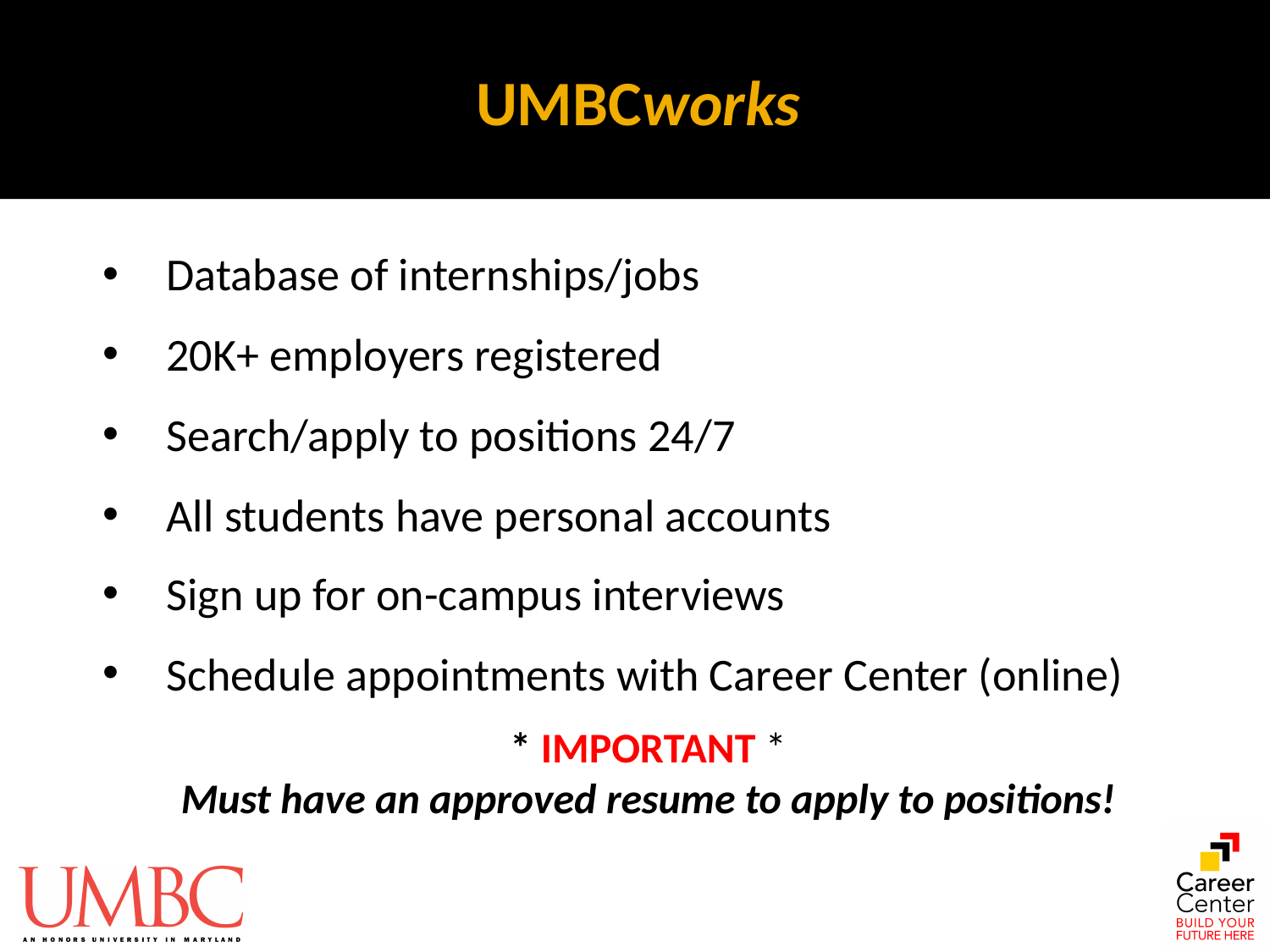

# UMBCworks

Database of internships/jobs

20K+ employers registered

Search/apply to positions 24/7

All students have personal accounts

Sign up for on-campus interviews

Schedule appointments with Career Center (online)

* IMPORTANT *
Must have an approved resume to apply to positions!